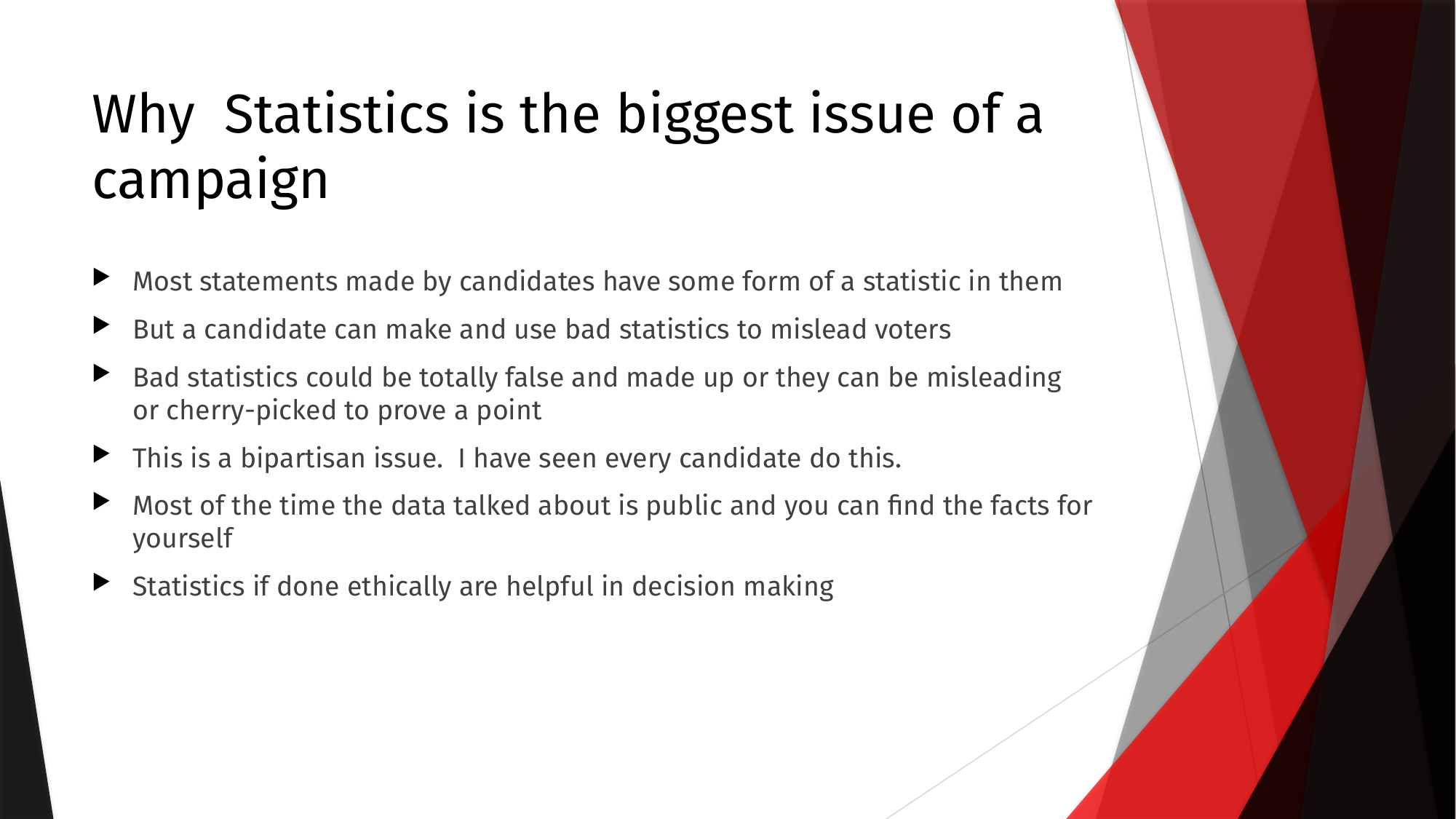

# Why  Statistics is the biggest issue of a campaign
Most statements made by candidates have some form of a statistic in them
But a candidate can make and use bad statistics to mislead voters
Bad statistics could be totally false and made up or they can be misleading or cherry-picked to prove a point
This is a bipartisan issue.  I have seen every candidate do this.
Most of the time the data talked about is public and you can find the facts for yourself
Statistics if done ethically are helpful in decision making